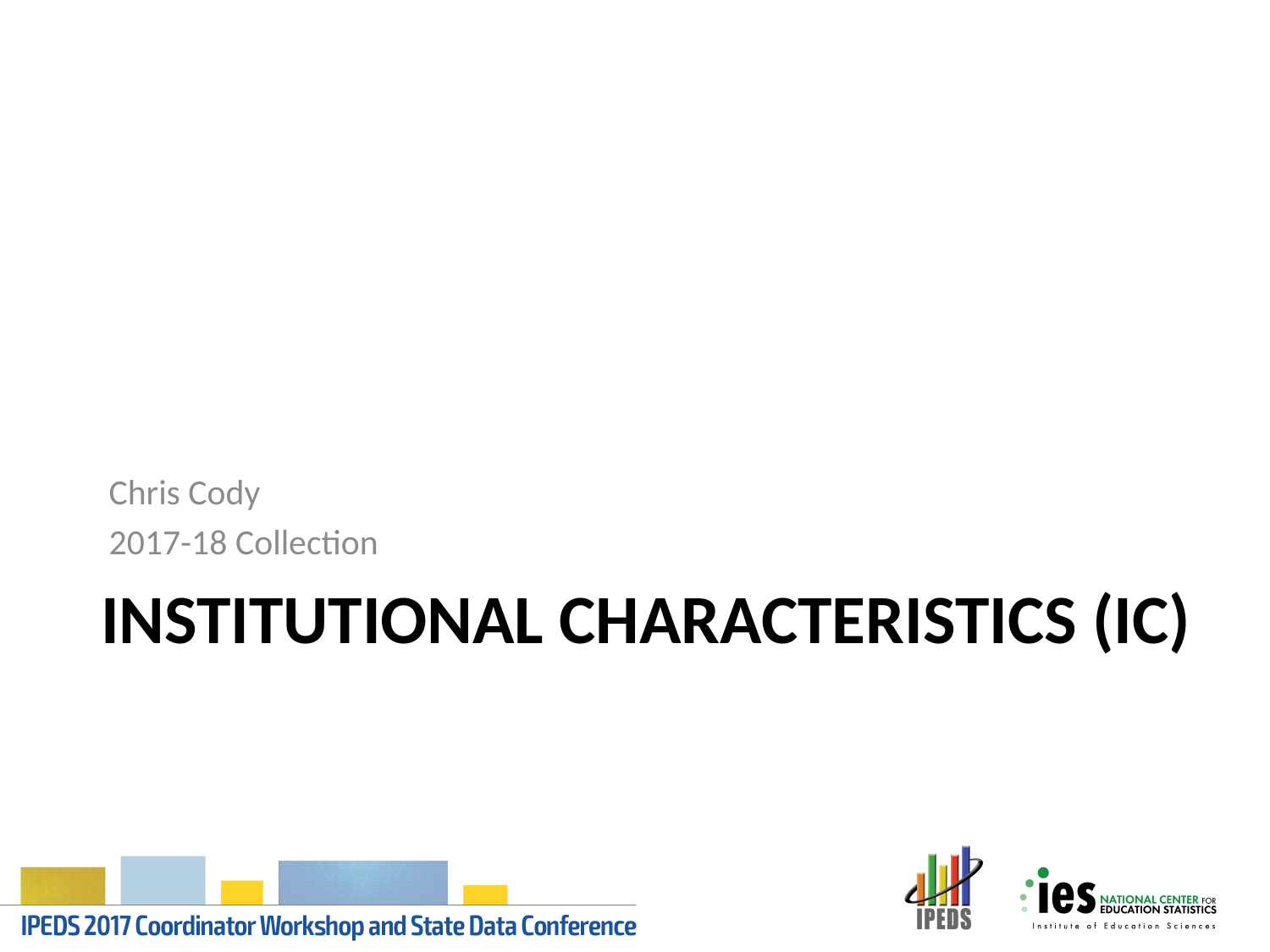

Chris Cody
2017-18 Collection
# Institutional Characteristics (IC)